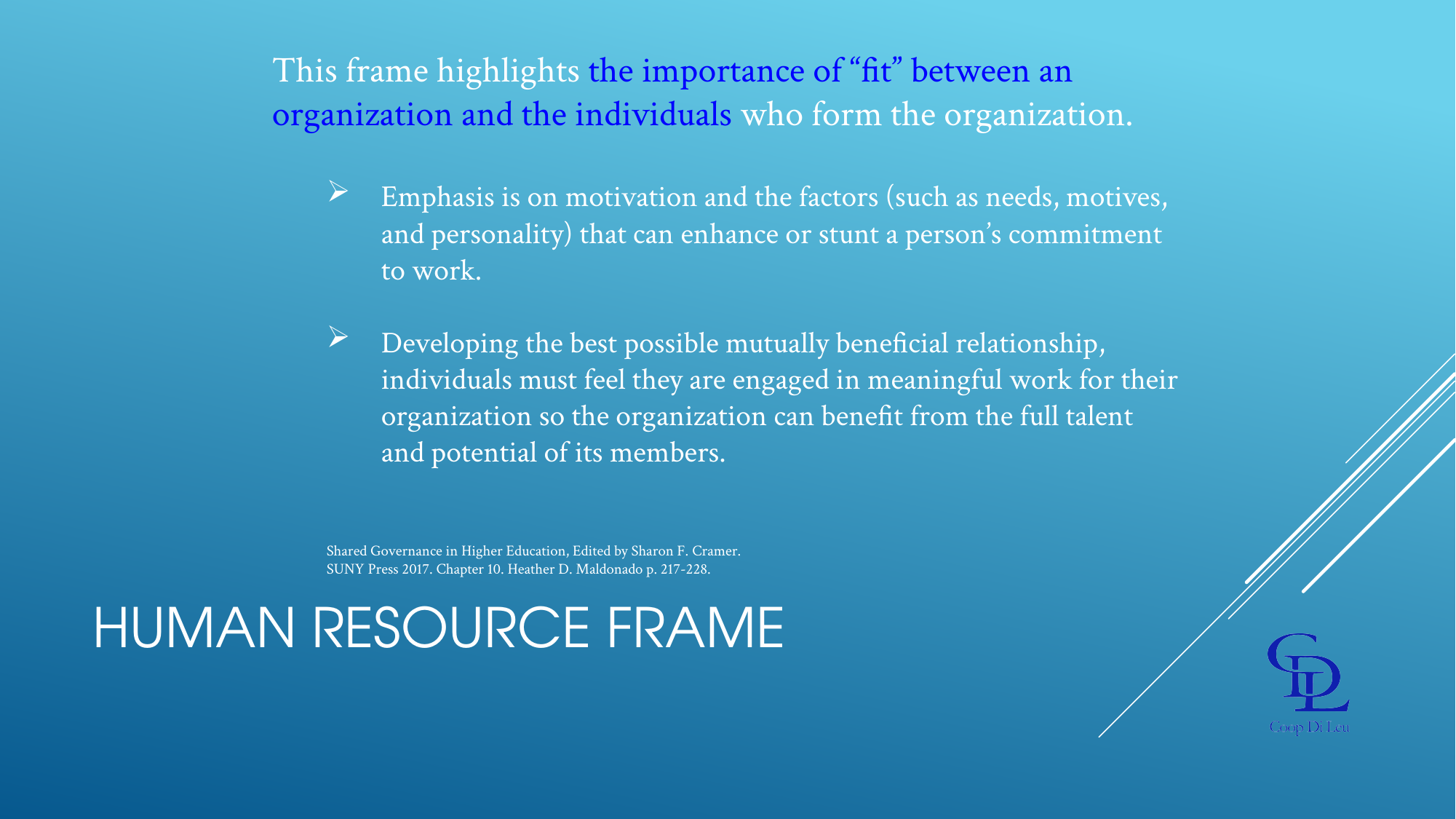

This frame highlights the importance of “fit” between an organization and the individuals who form the organization.

Emphasis is on motivation and the factors (such as needs, motives, and personality) that can enhance or stunt a person’s commitment to work.

Developing the best possible mutually beneficial relationship, individuals must feel they are engaged in meaningful work for their organization so the organization can benefit from the full talent and potential of its members.

Shared Governance in Higher Education, Edited by Sharon F. Cramer.
SUNY Press 2017. Chapter 10. Heather D. Maldonado p. 217-228.
# Human resource frame